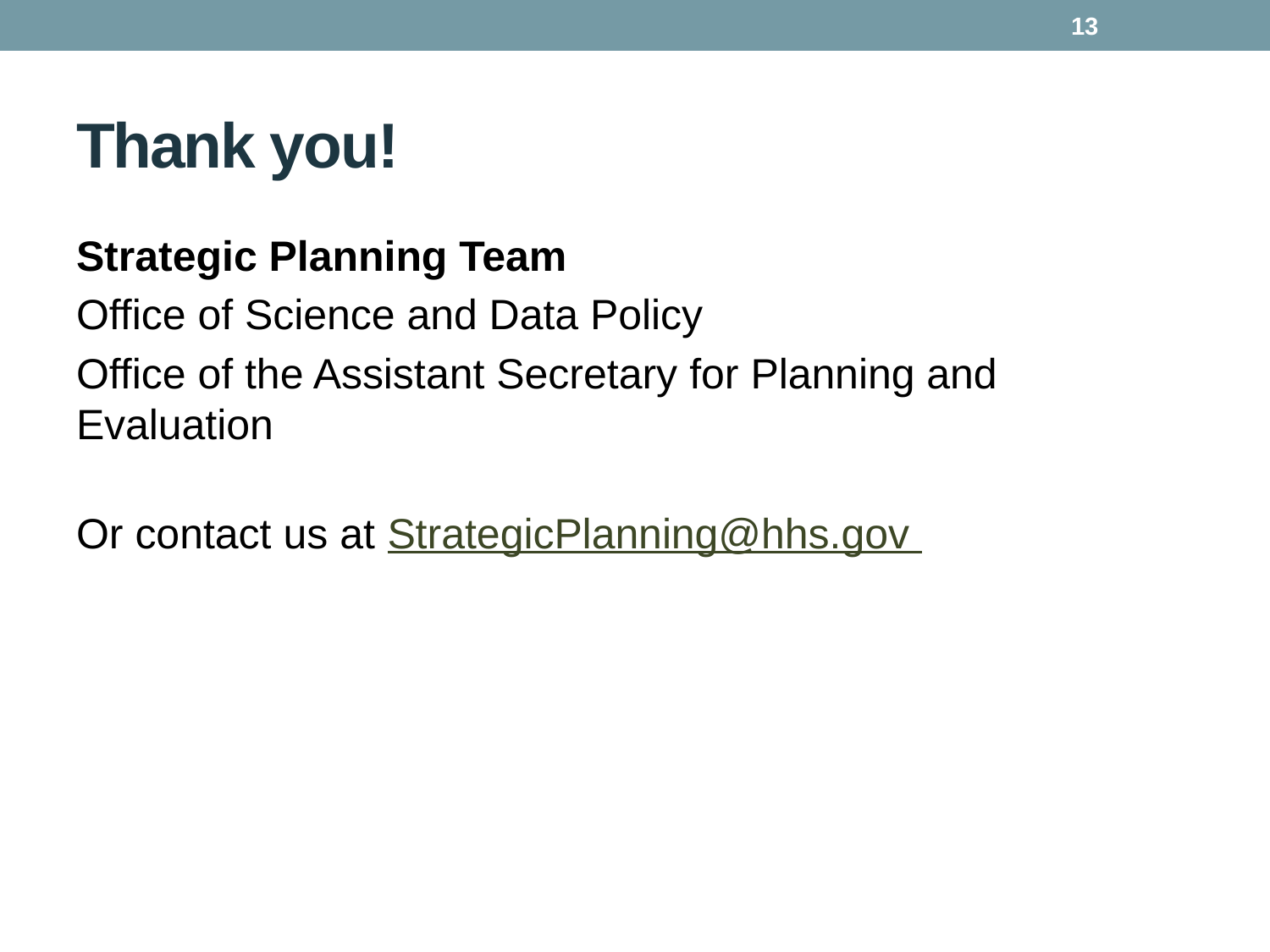

13
# Thank you!
Strategic Planning Team
Office of Science and Data Policy
Office of the Assistant Secretary for Planning and Evaluation

Or contact us at StrategicPlanning@hhs.gov